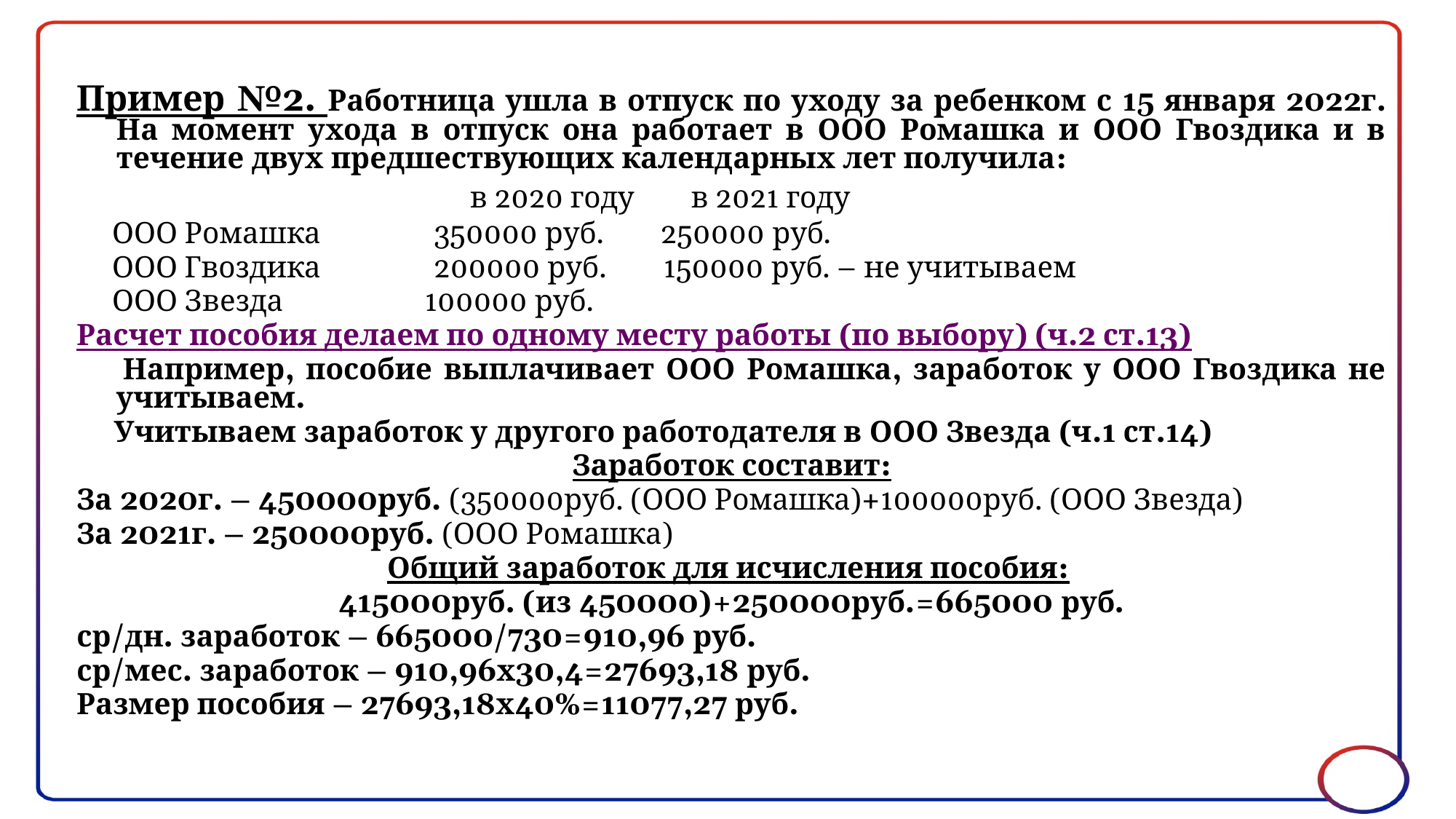

Пример №2. Работница ушла в отпуск по уходу за ребенком с 15 января 2022г. На момент ухода в отпуск она работает в ООО Ромашка и ООО Гвоздика и в течение двух предшествующих календарных лет получила:
                                              в 2020 году        в 2021 году
     ООО Ромашка                350000 руб.        250000 руб.
     ООО Гвоздика                200000 руб.        150000 руб. – не учитываем
     ООО Звезда                    100000 руб.
Расчет пособия делаем по одному месту работы (по выбору) (ч.2 ст.13)
    Например, пособие выплачивает ООО Ромашка, заработок у ООО Гвоздика не учитываем.
     Учитываем заработок у другого работодателя в ООО Звезда (ч.1 ст.14)
Заработок составит:
За 2020г. – 450000руб. (350000руб. (ООО Ромашка)+100000руб. (ООО Звезда)
За 2021г. – 250000руб. (ООО Ромашка)
Общий заработок для исчисления пособия:
415000руб. (из 450000)+250000руб.=665000 руб.
ср/дн. заработок – 665000/730=910,96 руб.
ср/мес. заработок – 910,96х30,4=27693,18 руб.
Размер пособия – 27693,18х40%=11077,27 руб.